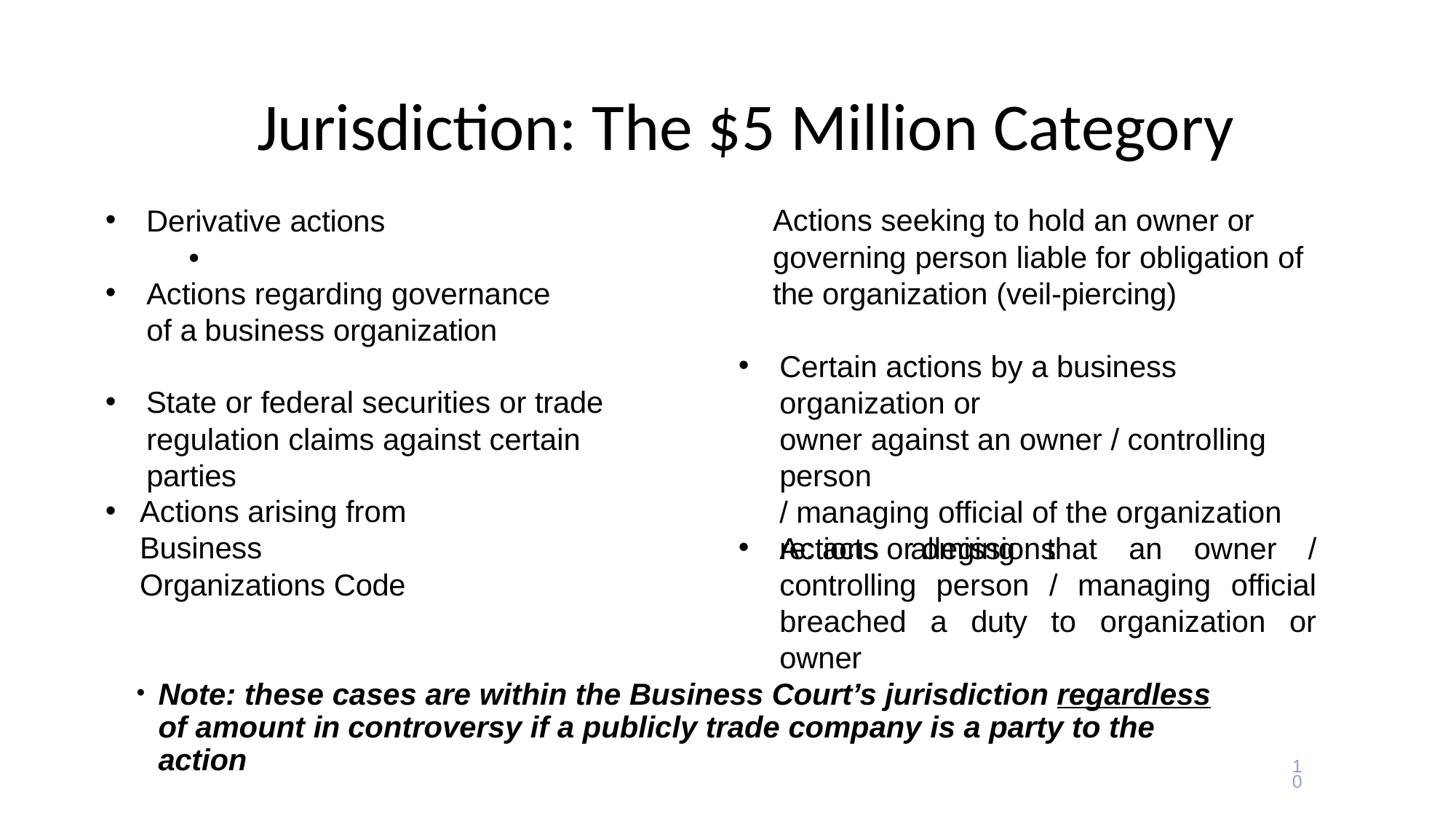

# Jurisdiction: The $5 Million Category
Derivative actions	•
Actions seeking to hold an owner or governing person liable for obligation of the organization (veil-piercing)
Actions regarding governance of a business organization
Certain actions by a business organization or
owner against an owner / controlling person
/ managing official of the organization re: acts or omissions
State or federal securities or trade
regulation claims against certain parties
Actions arising from Business
Organizations Code
Actions alleging that an owner / controlling person / managing official breached a duty to organization or owner
Note: these cases are within the Business Court’s jurisdiction regardless of amount in controversy if a publicly trade company is a party to the action
10